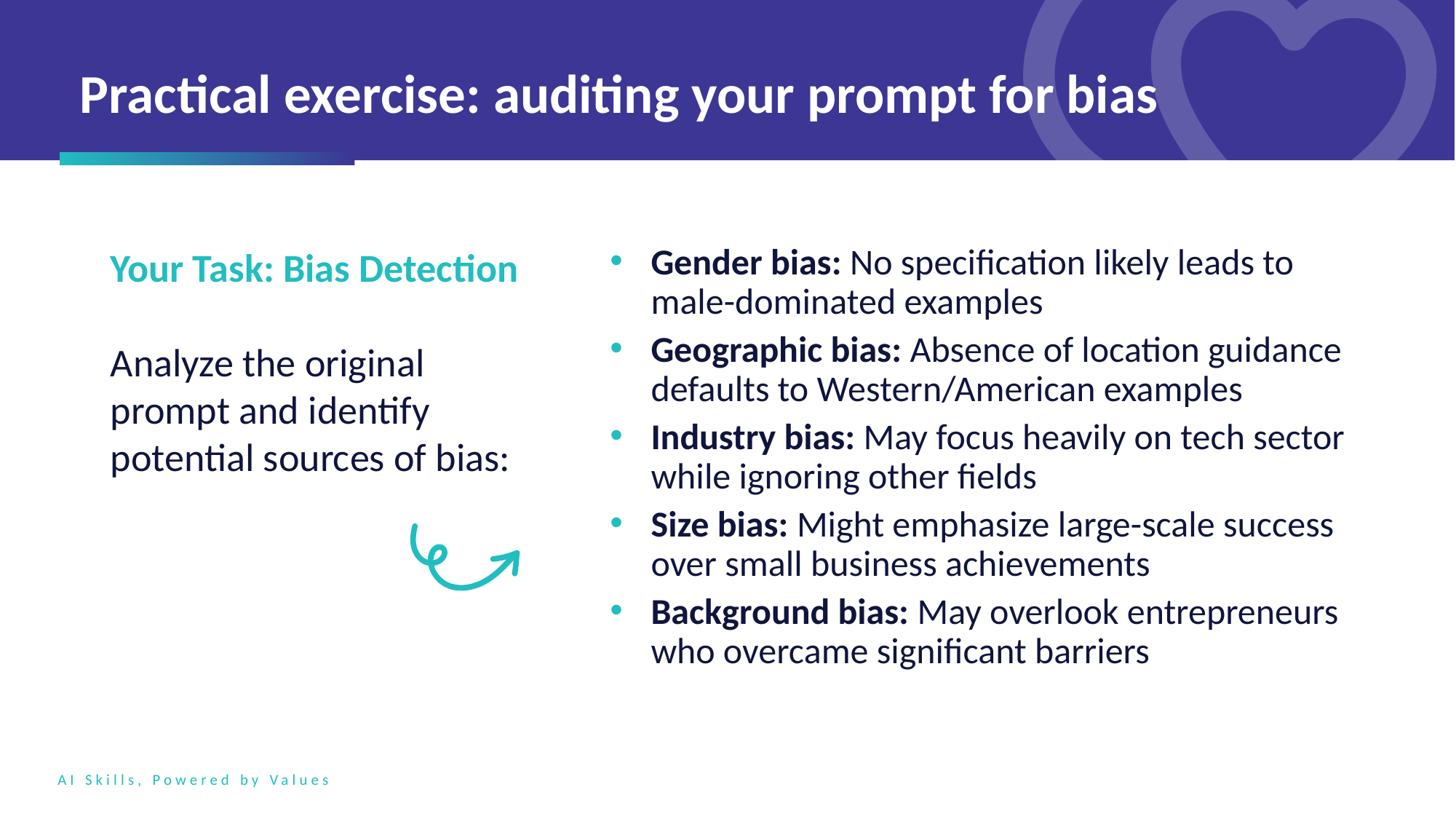

Practical exercise: auditing your prompt for bias

Your Task: Bias Detection

Analyze the original prompt and identify potential sources of bias:
Gender bias: No specification likely leads to male-dominated examples
Geographic bias: Absence of location guidance defaults to Western/American examples
Industry bias: May focus heavily on tech sector while ignoring other fields
Size bias: Might emphasize large-scale success over small business achievements
Background bias: May overlook entrepreneurs who overcame significant barriers